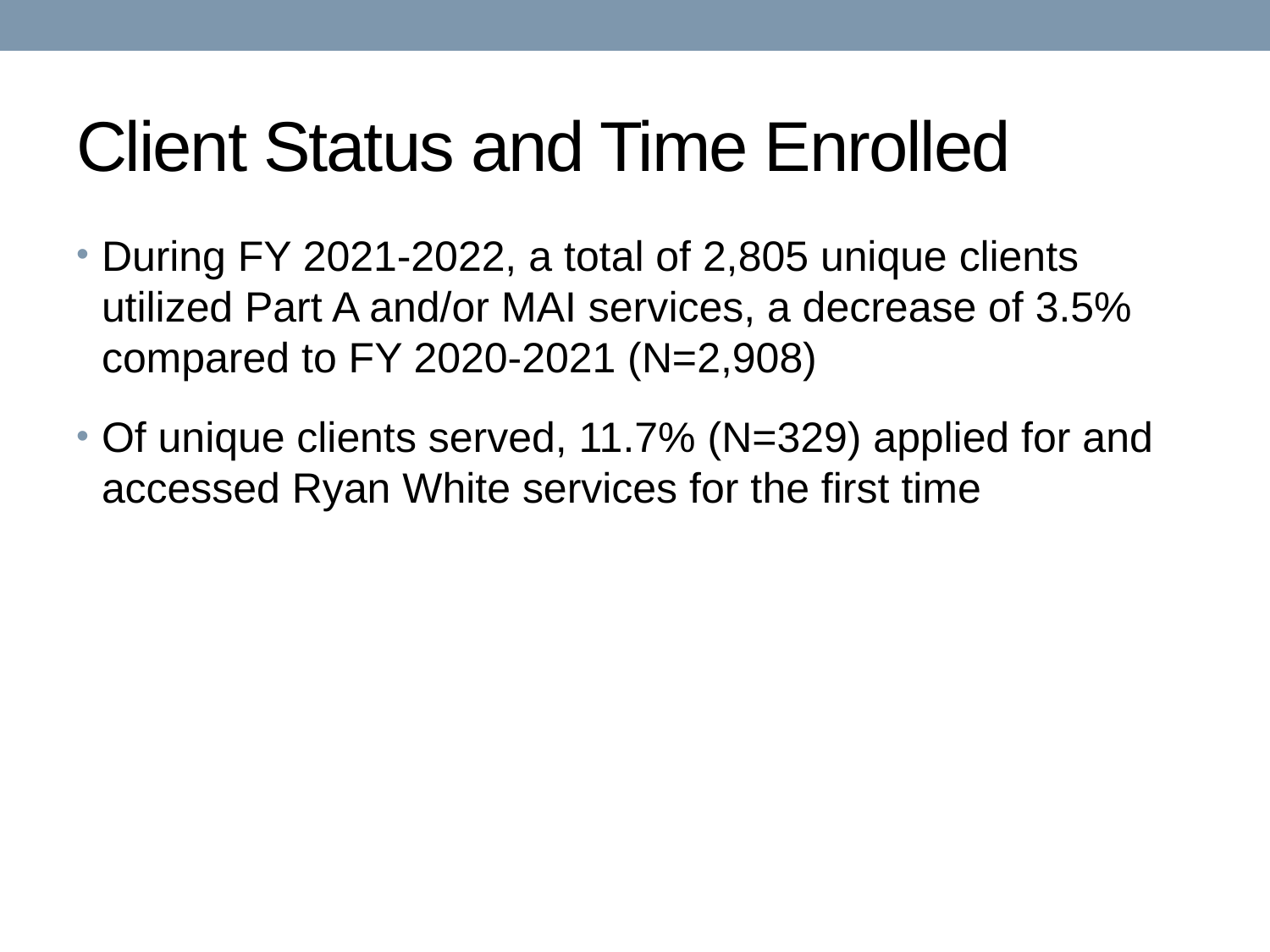

# Client Status and Time Enrolled
During FY 2021-2022, a total of 2,805 unique clients utilized Part A and/or MAI services, a decrease of 3.5% compared to FY 2020-2021 (N=2,908)
Of unique clients served, 11.7% (N=329) applied for and accessed Ryan White services for the first time